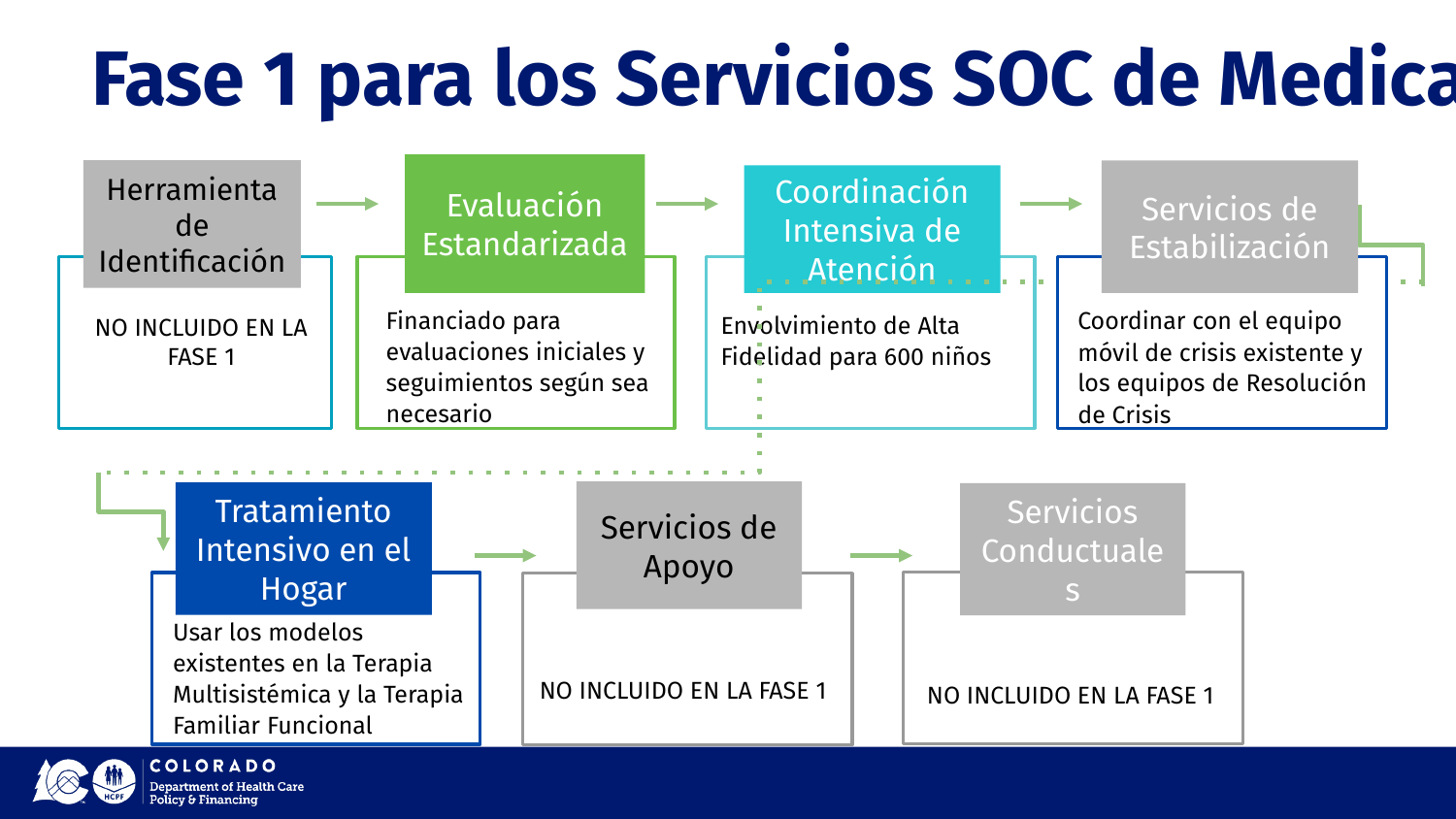

# Fase 1 para los Servicios SOC de Medicaid
Evaluación Estandarizada
Herramienta de Identificación
Servicios de Estabilización
Coordinación Intensiva de Atención

Financiado para evaluaciones iniciales y seguimientos según sea necesario
Coordinar con el equipo móvil de crisis existente y los equipos de Resolución de Crisis

Envolvimiento de Alta Fidelidad para 600 niños

NO INCLUIDO EN LA FASE 1
Servicios de Apoyo
Tratamiento Intensivo en el Hogar
Servicios Conductuales

Usar los modelos existentes en la Terapia Multisistémica y la Terapia Familiar Funcional

NO INCLUIDO EN LA FASE 1

NO INCLUIDO EN LA FASE 1